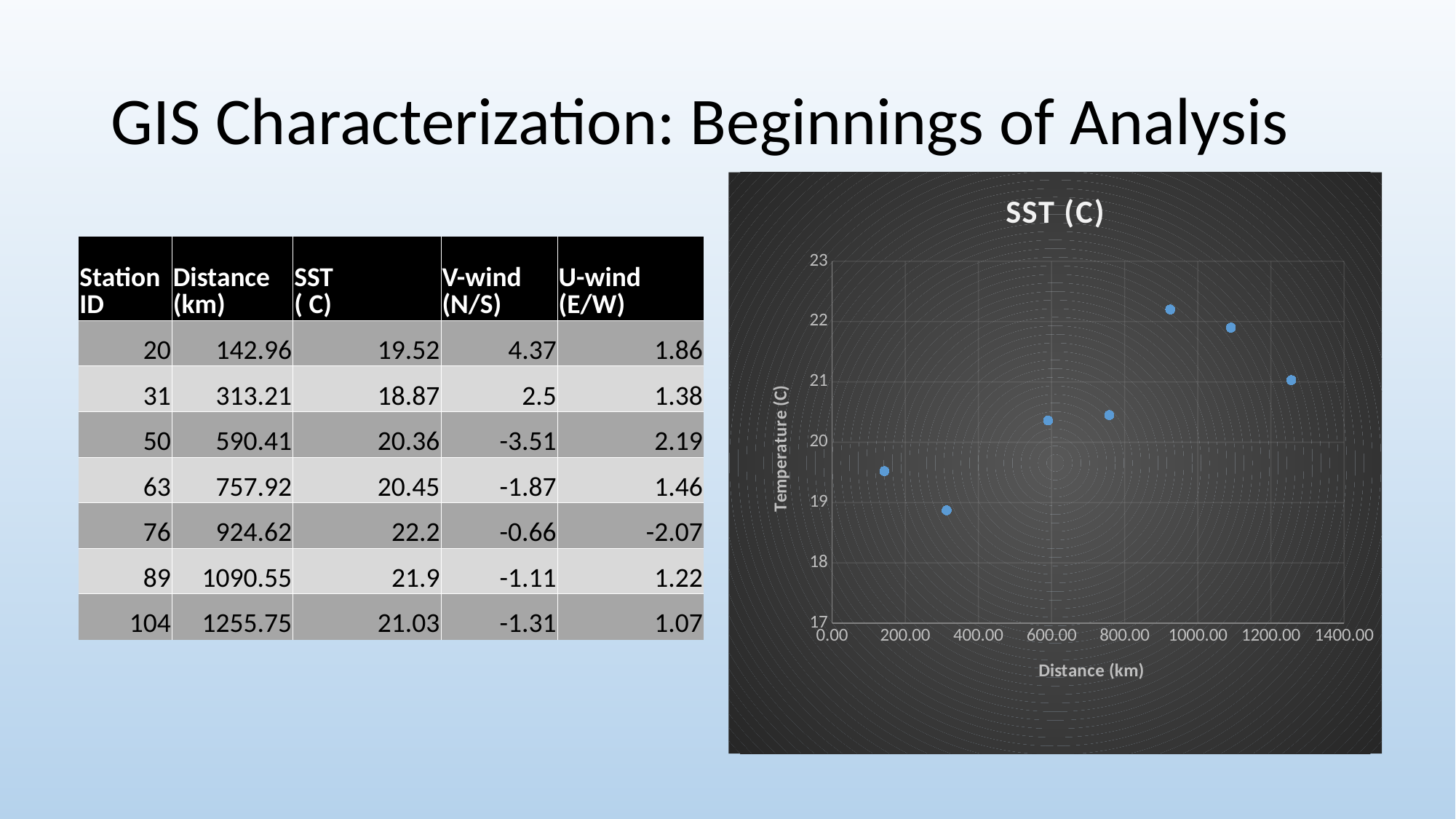

# GIS Characterization: Beginnings of Analysis

### Chart: SST (C)

| Category | SST (degree C) |
|---|---|
| Station ID | Distance (km) | SST ( C) | V-wind (N/S) | U-wind (E/W) |
| --- | --- | --- | --- | --- |
| 20 | 142.96 | 19.52 | 4.37 | 1.86 |
| 31 | 313.21 | 18.87 | 2.5 | 1.38 |
| 50 | 590.41 | 20.36 | -3.51 | 2.19 |
| 63 | 757.92 | 20.45 | -1.87 | 1.46 |
| 76 | 924.62 | 22.2 | -0.66 | -2.07 |
| 89 | 1090.55 | 21.9 | -1.11 | 1.22 |
| 104 | 1255.75 | 21.03 | -1.31 | 1.07 |